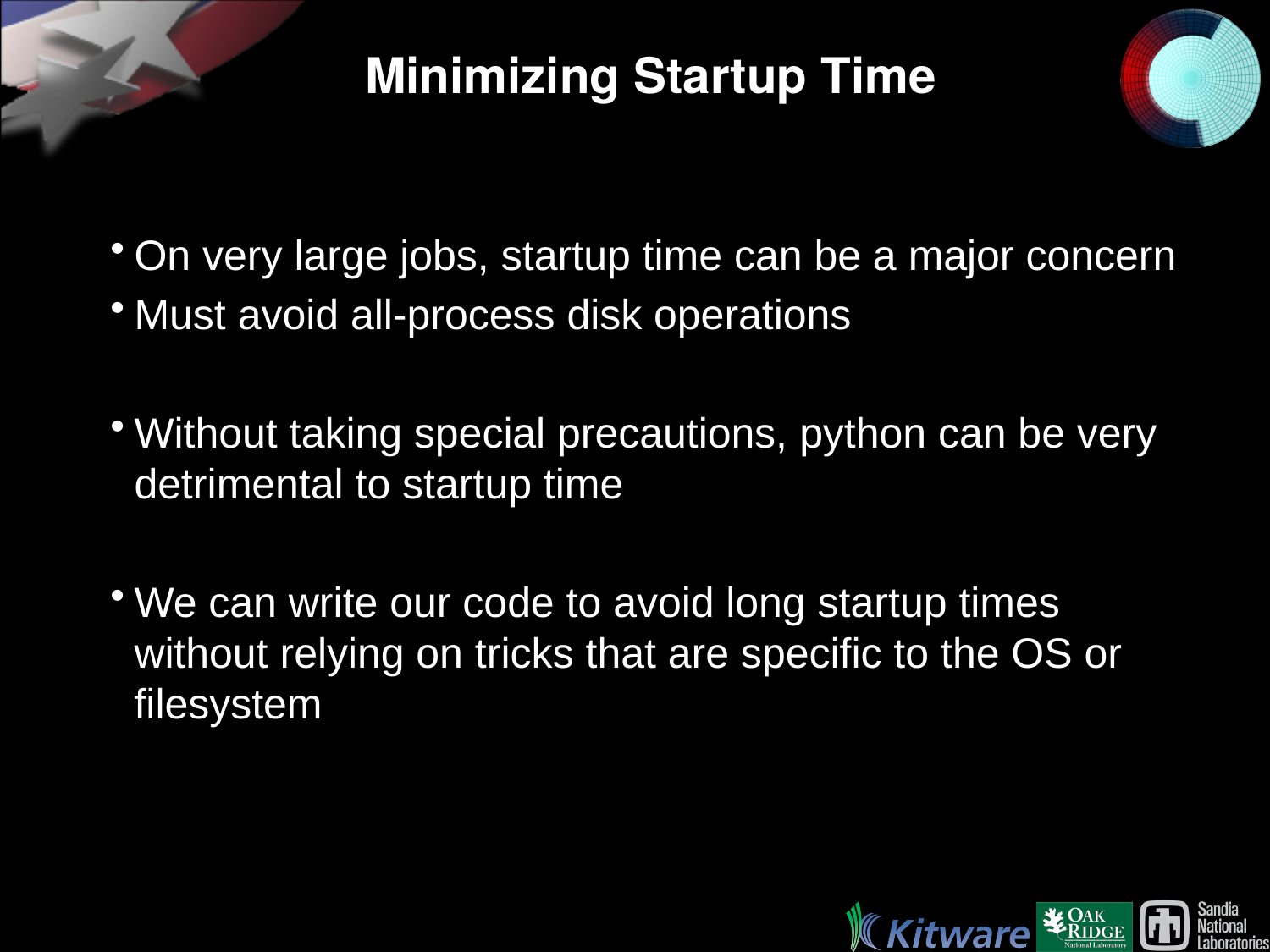

# Minimizing Startup Time
On very large jobs, startup time can be a major concern
Must avoid all-process disk operations

Without taking special precautions, python can be very detrimental to startup time

We can write our code to avoid long startup times without relying on tricks that are specific to the OS or filesystem